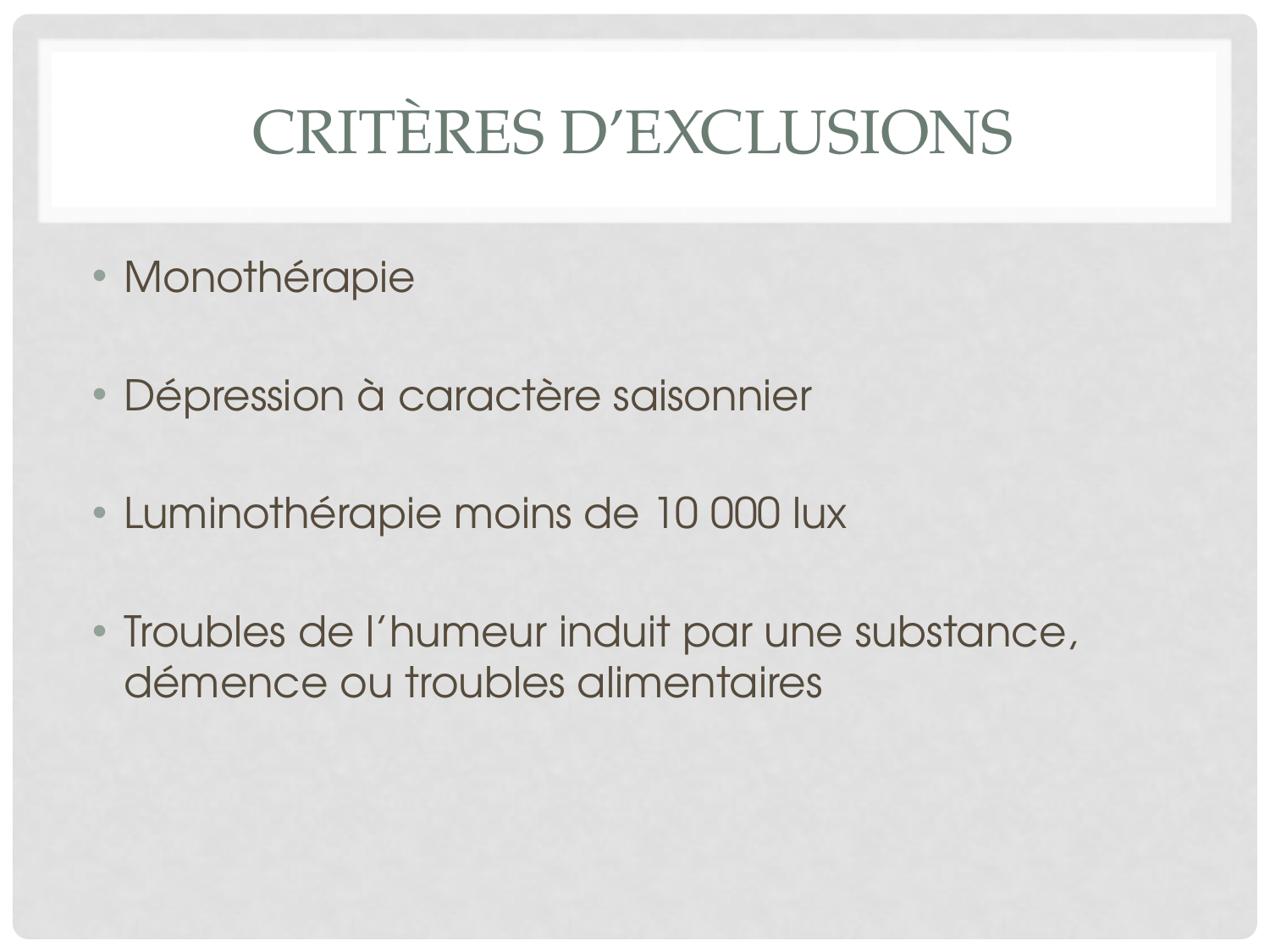

# critères d’exclusions
Monothérapie

Dépression à caractère saisonnier

Luminothérapie moins de 10 000 lux

Troubles de l’humeur induit par une substance, démence ou troubles alimentaires